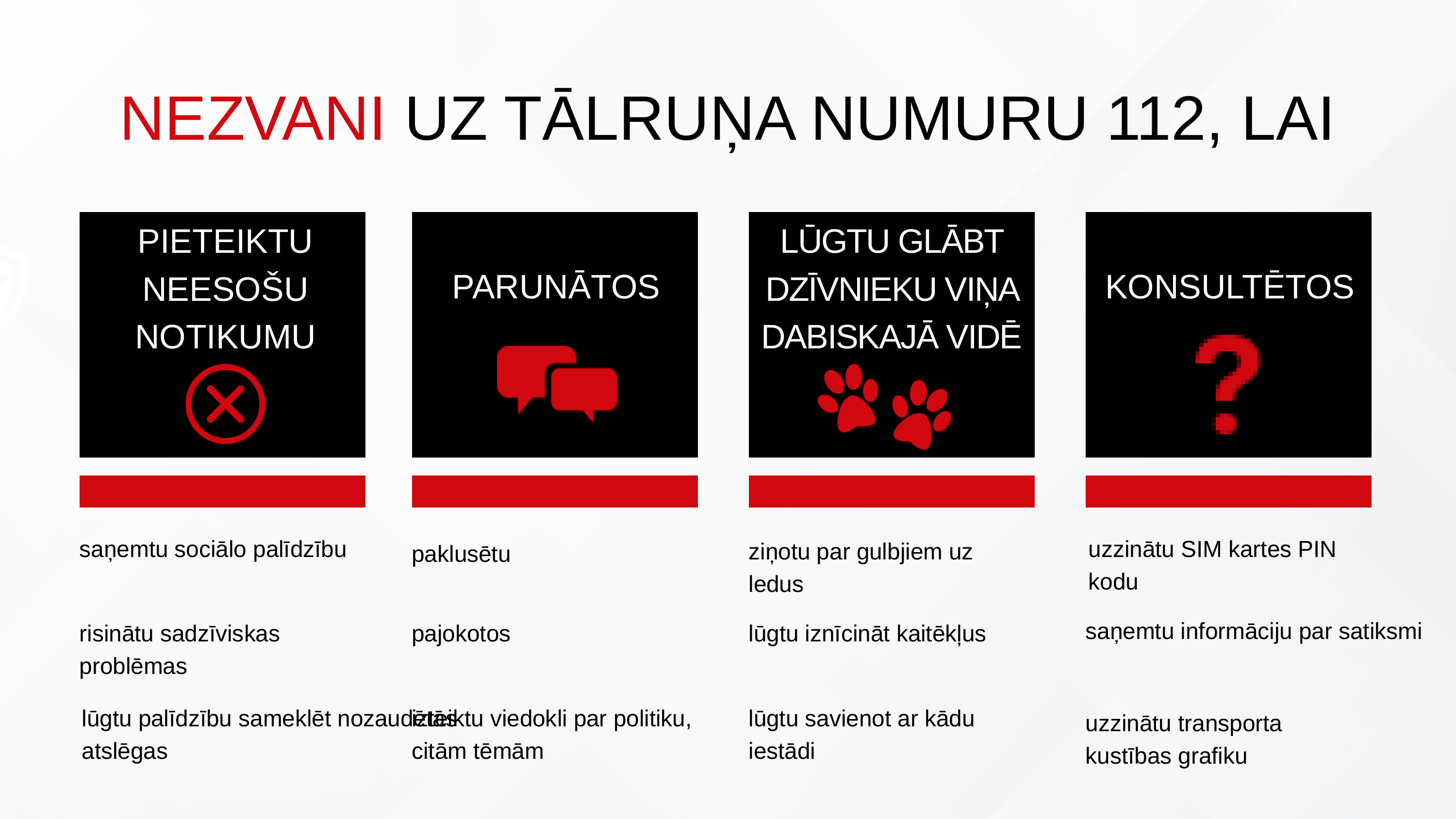

NEZVANI UZ TĀLRUŅA NUMURU 112, LAI

PIETEIKTU NEESOŠU NOTIKUMU
LŪGTU GLĀBT DZĪVNIEKU VIŅA DABISKAJĀ VIDĒ

PARUNĀTOS
KONSULTĒTOS

saņemtu sociālo palīdzību
uzzinātu SIM kartes PIN kodu
ziņotu par gulbjiem uz ledus
paklusētu
saņemtu informāciju par satiksmi
risinātu sadzīviskas problēmas
pajokotos
lūgtu iznīcināt kaitēkļus
lūgtu palīdzību sameklēt nozaudētās atslēgas
izteiktu viedokli par politiku, citām tēmām
lūgtu savienot ar kādu iestādi
uzzinātu transporta kustības grafiku